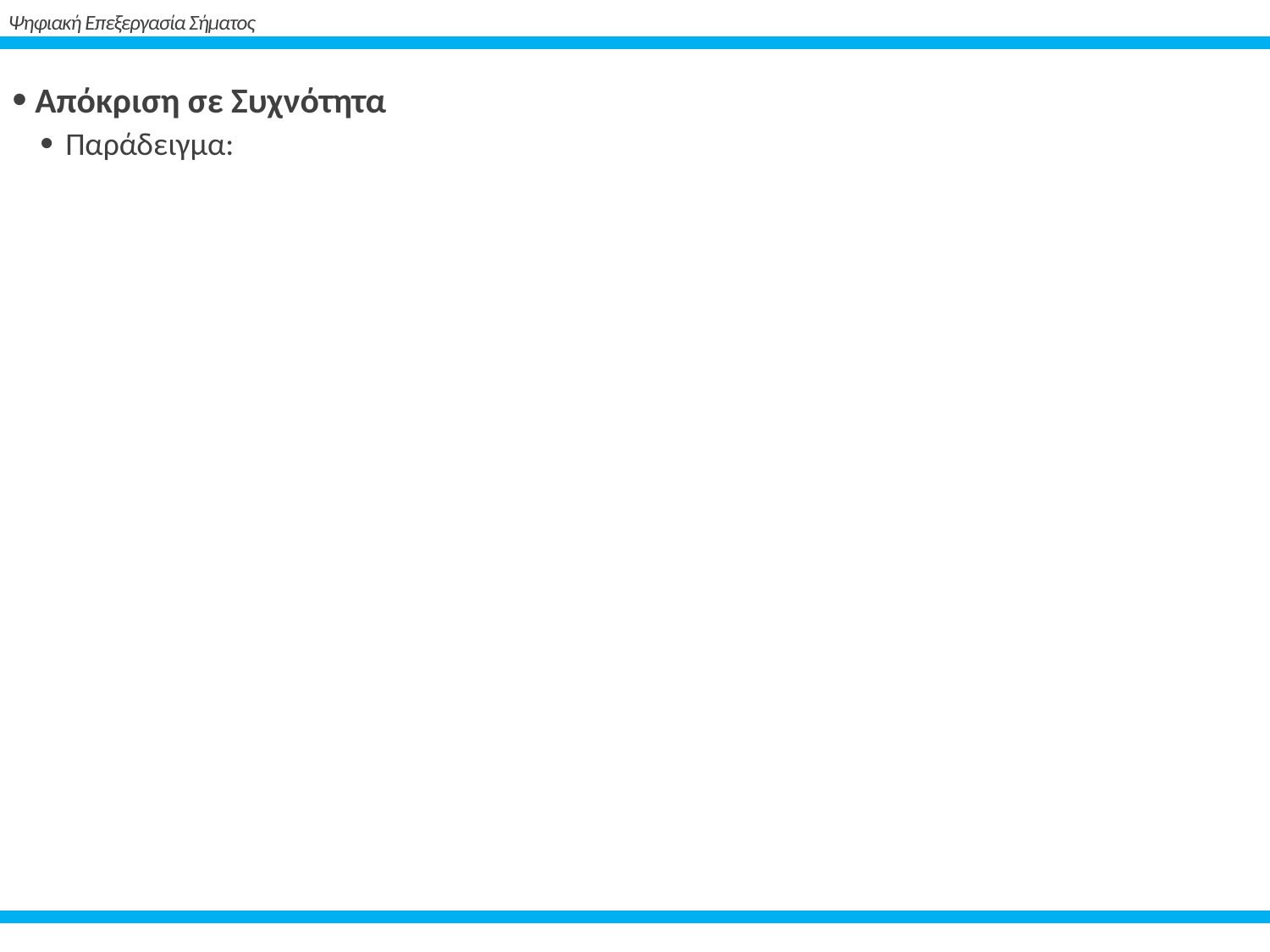

# Ψηφιακή Επεξεργασία Σήματος

 Απόκριση σε Συχνότητα
Παράδειγμα: